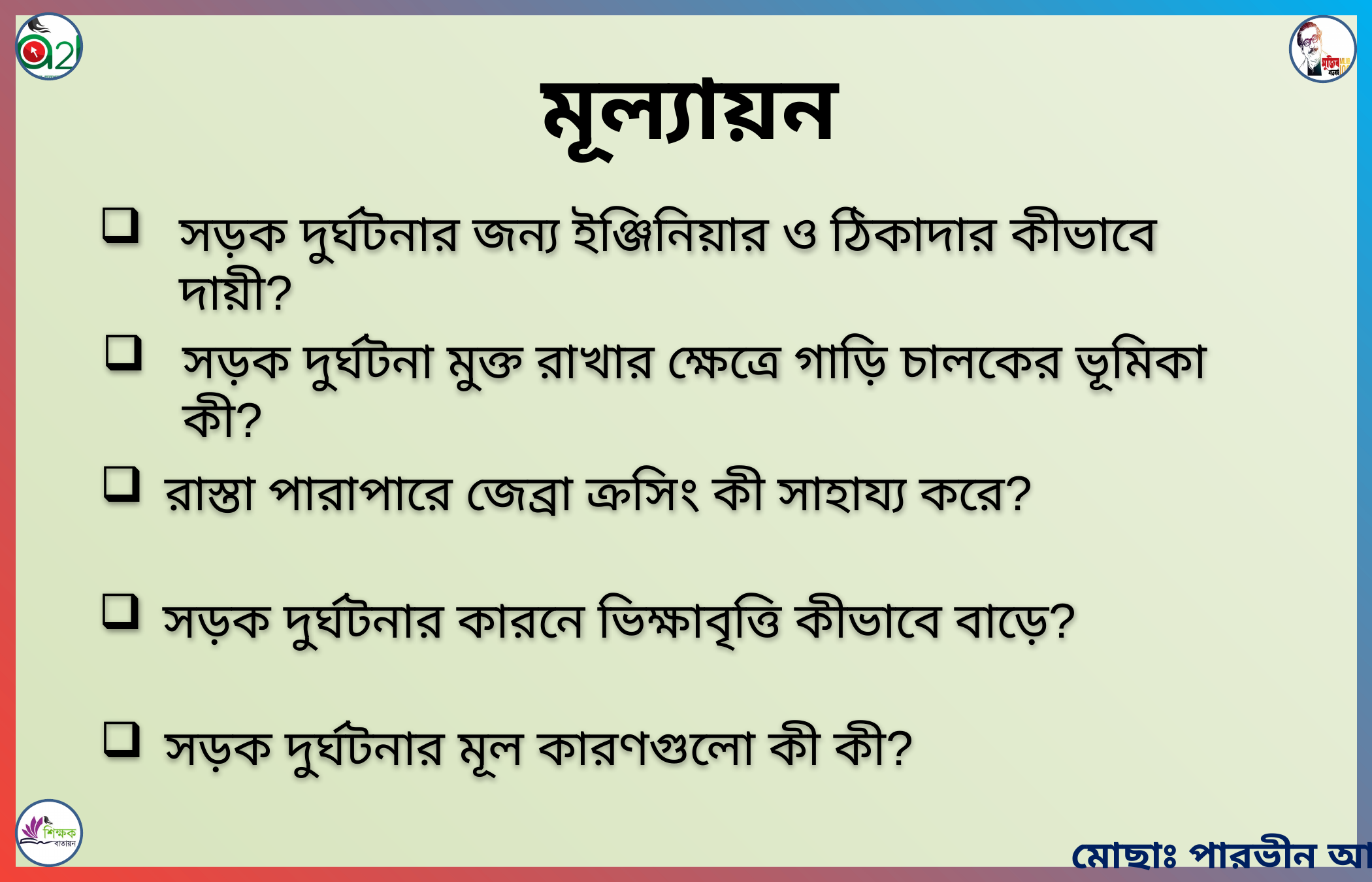

মূল্যায়ন
সড়ক দুর্ঘটনার জন্য ইঞ্জিনিয়ার ও ঠিকাদার কীভাবে দায়ী?
সড়ক দুর্ঘটনা মুক্ত রাখার ক্ষেত্রে গাড়ি চালকের ভূমিকা কী?

রাস্তা পারাপারে জেব্রা ক্রসিং কী সাহায্য করে?
সড়ক দুর্ঘটনার কারনে ভিক্ষাবৃত্তি কীভাবে বাড়ে?
সড়ক দুর্ঘটনার মূল কারণগুলো কী কী?